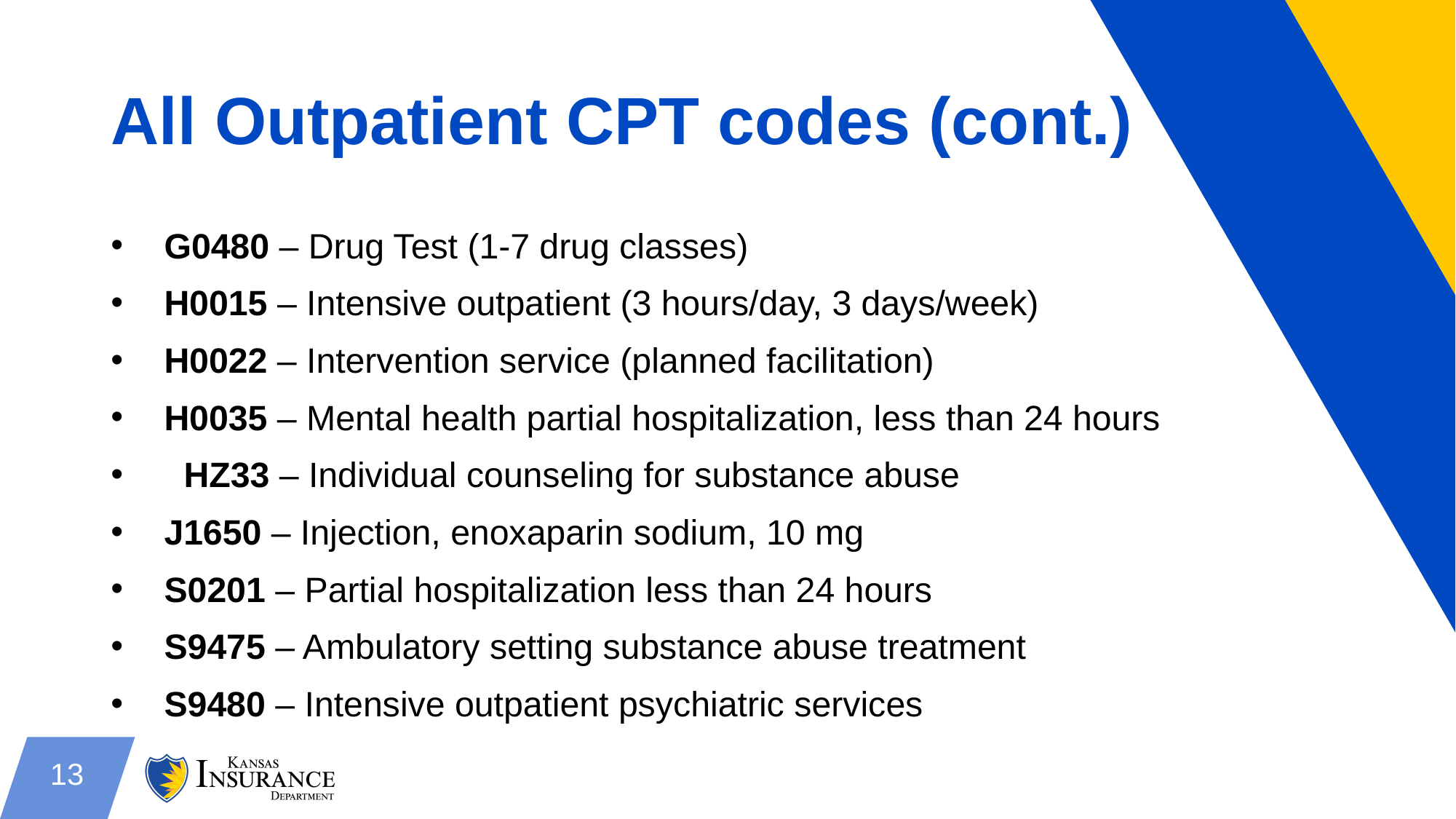

# All Outpatient CPT codes (cont.)

G0480 – Drug Test (1-7 drug classes)
H0015 – Intensive outpatient (3 hours/day, 3 days/week)
H0022 – Intervention service (planned facilitation)
H0035 – Mental health partial hospitalization, less than 24 hours
  HZ33 – Individual counseling for substance abuse
J1650 – Injection, enoxaparin sodium, 10 mg
S0201 – Partial hospitalization less than 24 hours
S9475 – Ambulatory setting substance abuse treatment
S9480 – Intensive outpatient psychiatric services